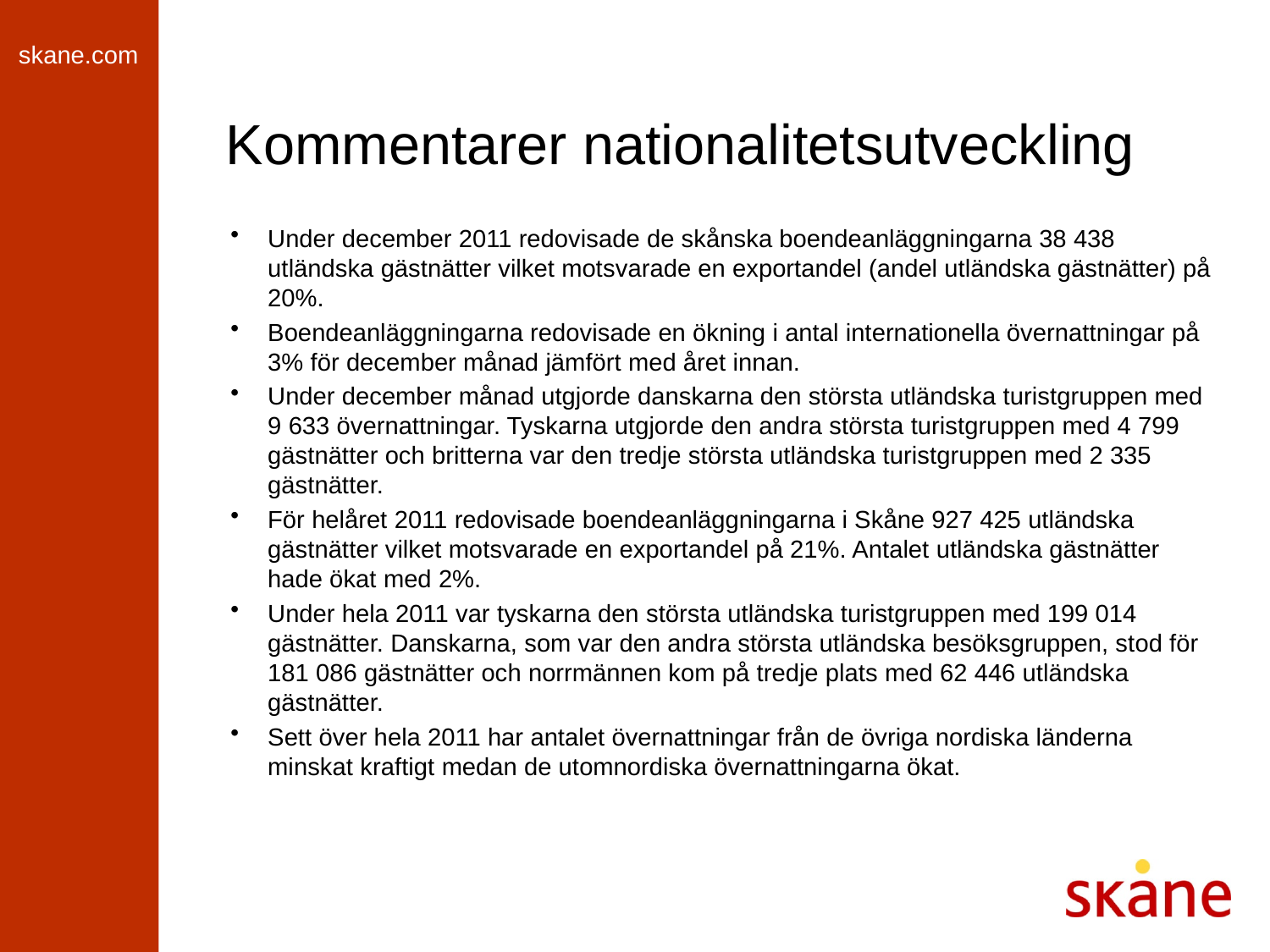

# Kommentarer nationalitetsutveckling
Under december 2011 redovisade de skånska boendeanläggningarna 38 438 utländska gästnätter vilket motsvarade en exportandel (andel utländska gästnätter) på 20%.
Boendeanläggningarna redovisade en ökning i antal internationella övernattningar på 3% för december månad jämfört med året innan.
Under december månad utgjorde danskarna den största utländska turistgruppen med  9 633 övernattningar. Tyskarna utgjorde den andra största turistgruppen med 4 799 gästnätter och britterna var den tredje största utländska turistgruppen med 2 335 gästnätter.
För helåret 2011 redovisade boendeanläggningarna i Skåne 927 425 utländska gästnätter vilket motsvarade en exportandel på 21%. Antalet utländska gästnätter hade ökat med 2%.
Under hela 2011 var tyskarna den största utländska turistgruppen med 199 014 gästnätter. Danskarna, som var den andra största utländska besöksgruppen, stod för 181 086 gästnätter och norrmännen kom på tredje plats med 62 446 utländska gästnätter.
Sett över hela 2011 har antalet övernattningar från de övriga nordiska länderna minskat kraftigt medan de utomnordiska övernattningarna ökat.